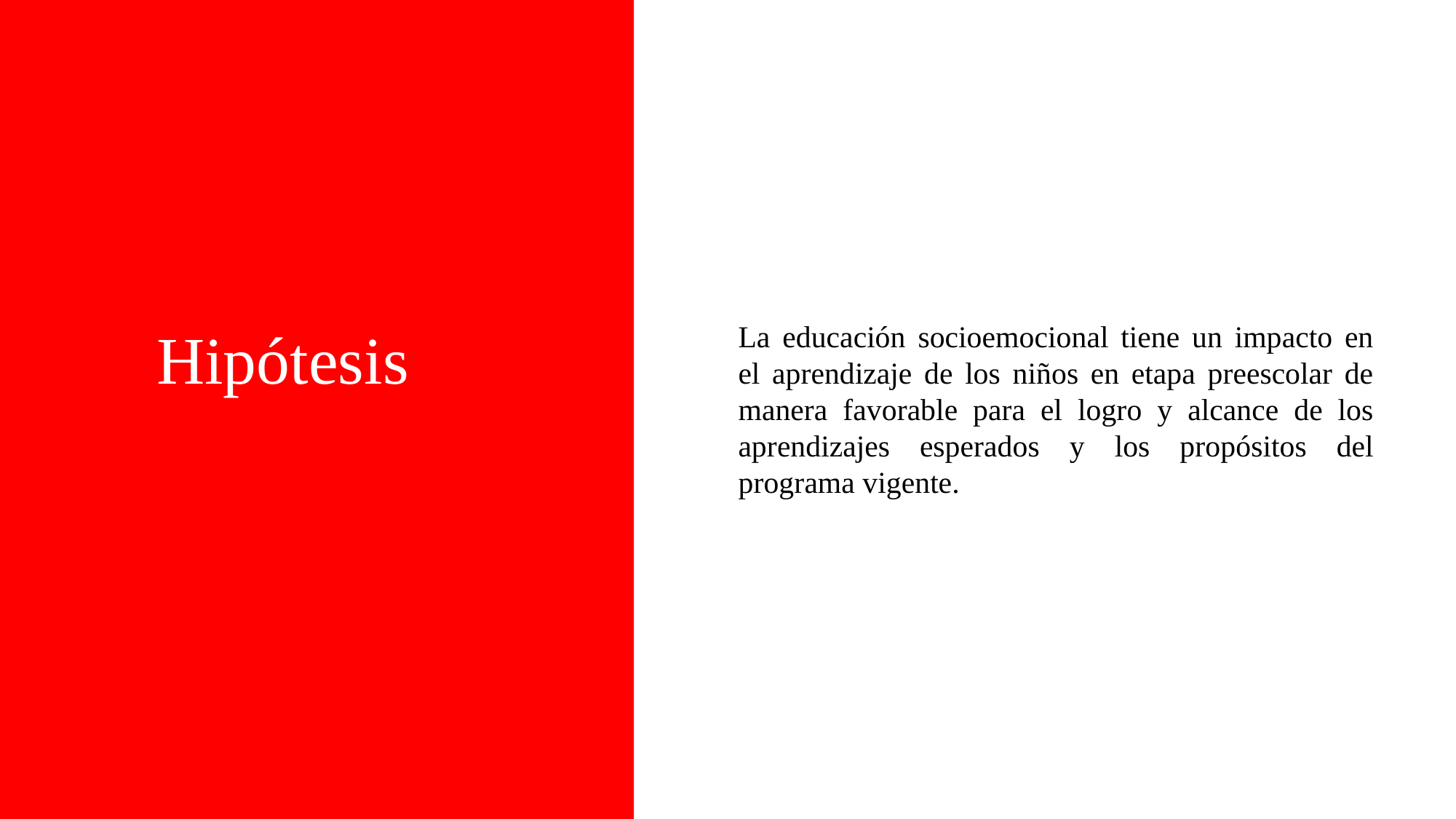

Hipótesis
La educación socioemocional tiene un impacto en el aprendizaje de los niños en etapa preescolar de manera favorable para el logro y alcance de los aprendizajes esperados y los propósitos del programa vigente.